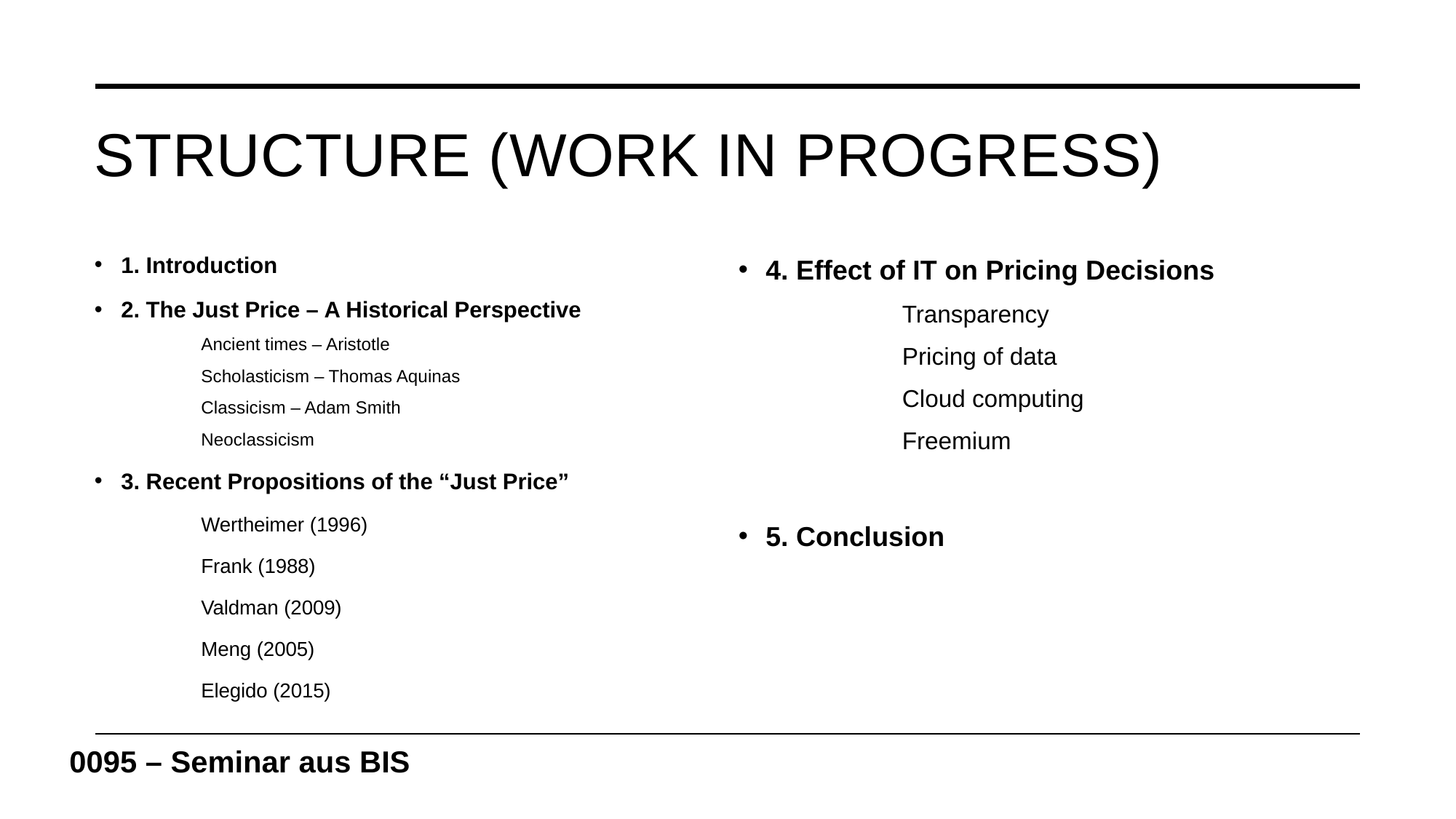

# Structure (work in progress)
1. Introduction
2. The Just Price – A Historical Perspective
Ancient times – Aristotle
Scholasticism – Thomas Aquinas
Classicism – Adam Smith
Neoclassicism
3. Recent Propositions of the “Just Price”
Wertheimer (1996)
Frank (1988)
Valdman (2009)
Meng (2005)
Elegido (2015)

4. Effect of IT on Pricing Decisions
	Transparency
	Pricing of data
	Cloud computing
	Freemium

5. Conclusion

0095 – Seminar aus BIS